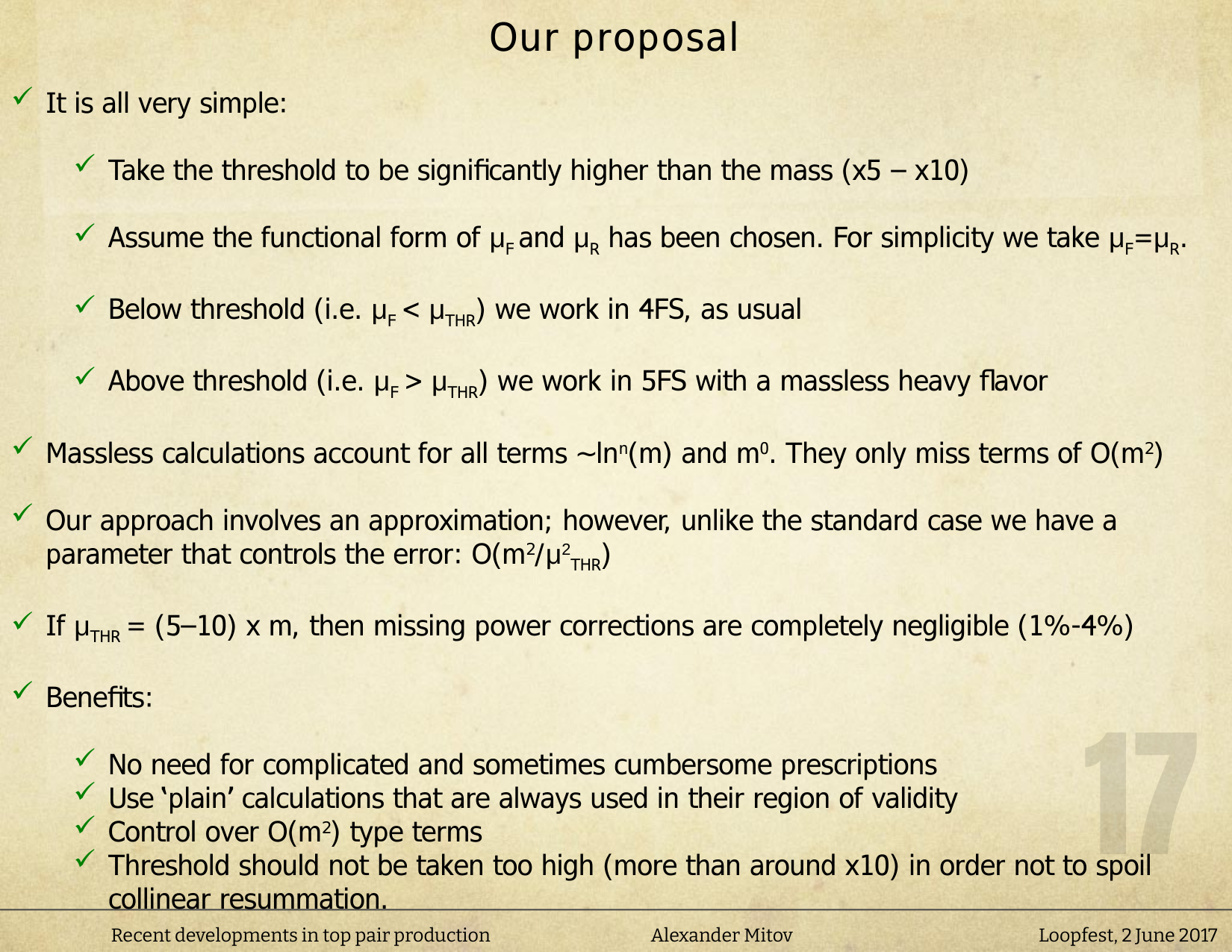

Our proposal
It is all very simple:

Take the threshold to be significantly higher than the mass (x5 – x10)

Assume the functional form of μF and μR has been chosen. For simplicity we take μF=μR.

Below threshold (i.e. μF < μTHR) we work in 4FS, as usual

Above threshold (i.e. μF > μTHR) we work in 5FS with a massless heavy flavor

Massless calculations account for all terms ~lnn(m) and m0. They only miss terms of O(m2)

Our approach involves an approximation; however, unlike the standard case we have a parameter that controls the error: O(m2/μ2THR)

If μTHR = (5–10) x m, then missing power corrections are completely negligible (1%-4%)

Benefits:

No need for complicated and sometimes cumbersome prescriptions
Use ‘plain’ calculations that are always used in their region of validity
Control over O(m2) type terms
Threshold should not be taken too high (more than around x10) in order not to spoil collinear resummation.
17
Recent developments in top pair production                                           Alexander Mitov                                                                  Loopfest, 2 June 2017